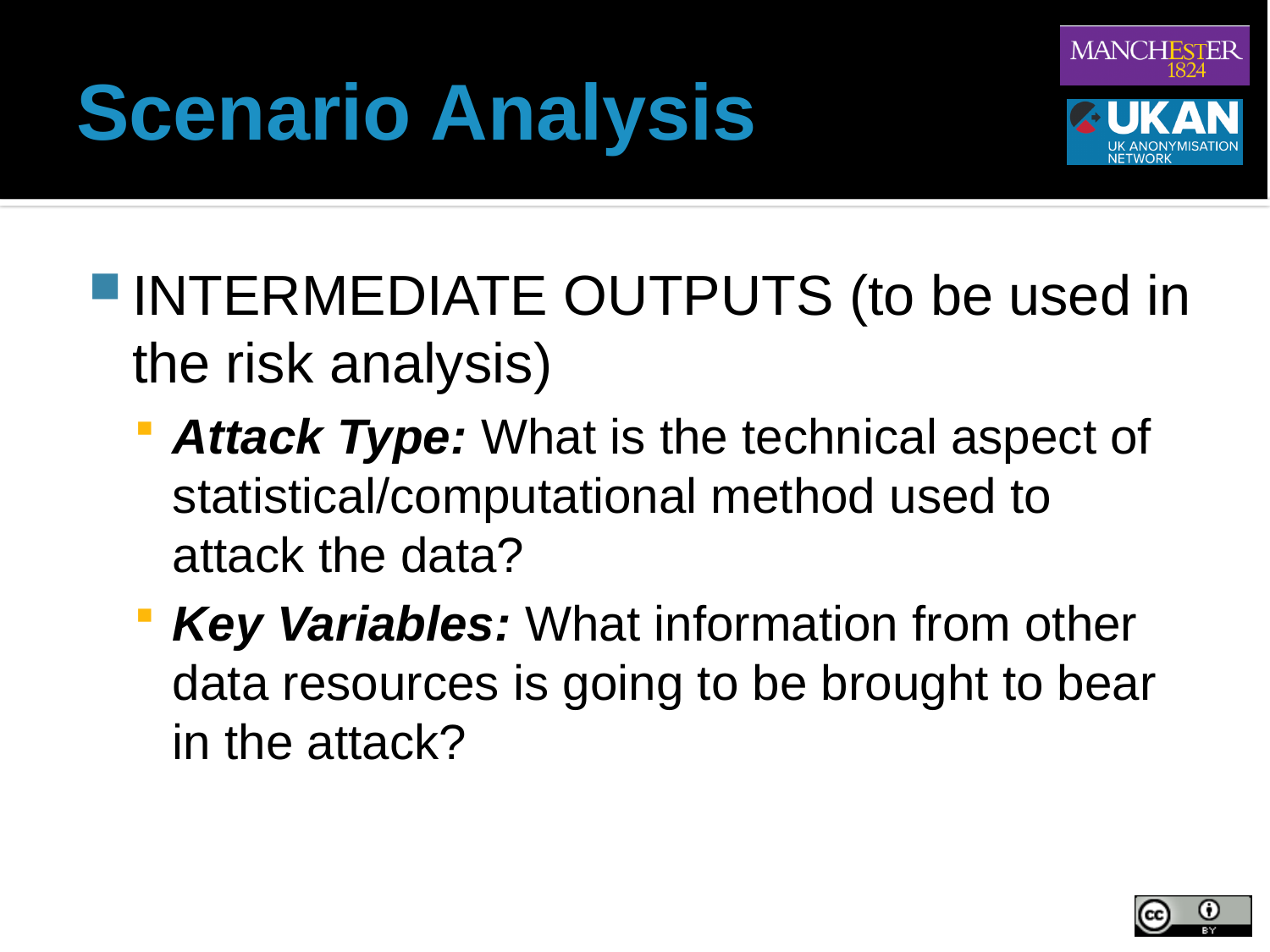

# Scenario Analysis
INTERMEDIATE OUTPUTS (to be used in the risk analysis)
Attack Type: What is the technical aspect of statistical/computational method used to attack the data?
Key Variables: What information from other data resources is going to be brought to bear in the attack?